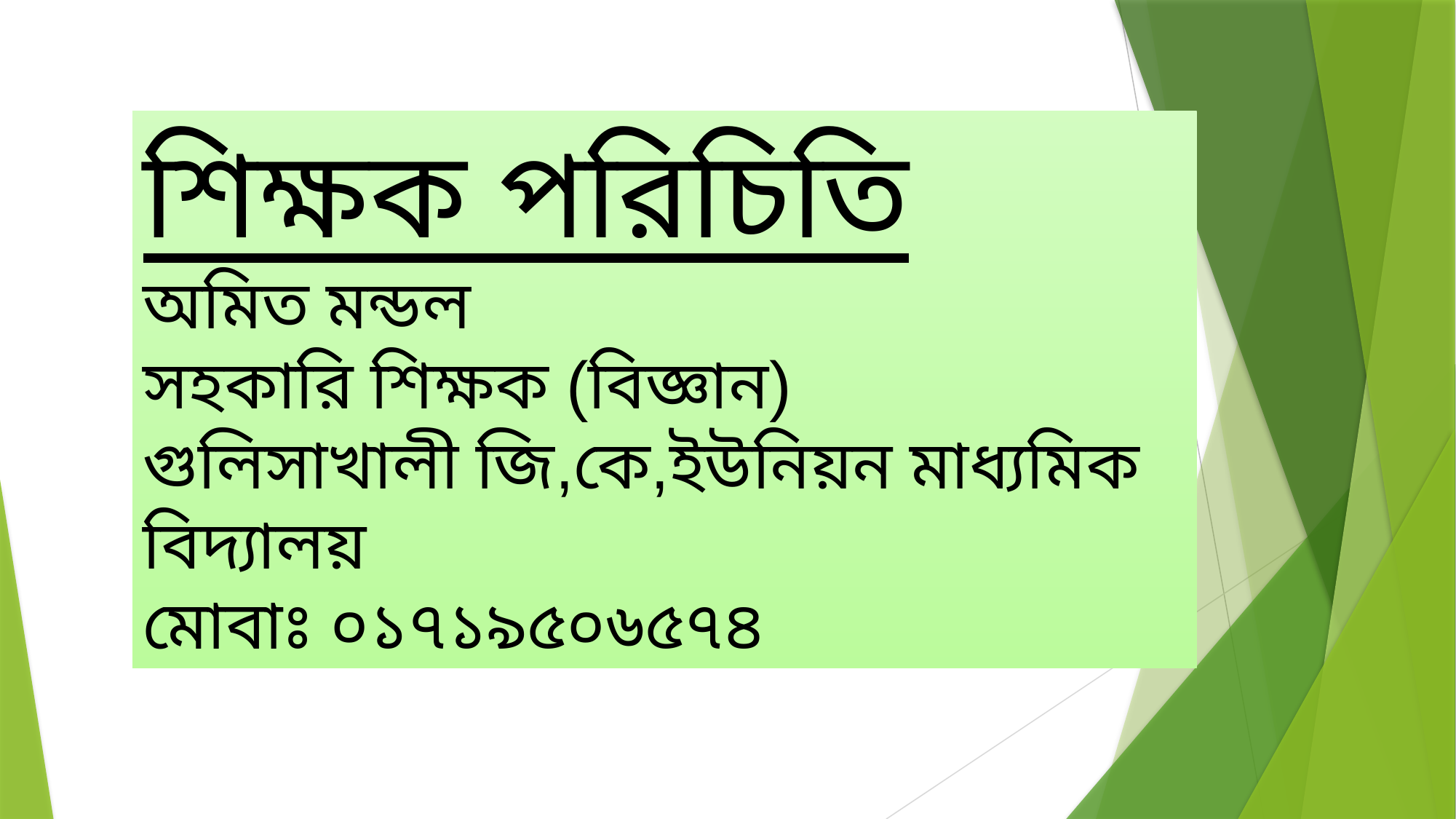

শিক্ষক পরিচিতি
অমিত মন্ডল
সহকারি শিক্ষক (বিজ্ঞান)
গুলিসাখালী জি,কে,ইউনিয়ন মাধ্যমিক বিদ্যালয়
মোবাঃ ০১৭১৯৫০৬৫৭৪